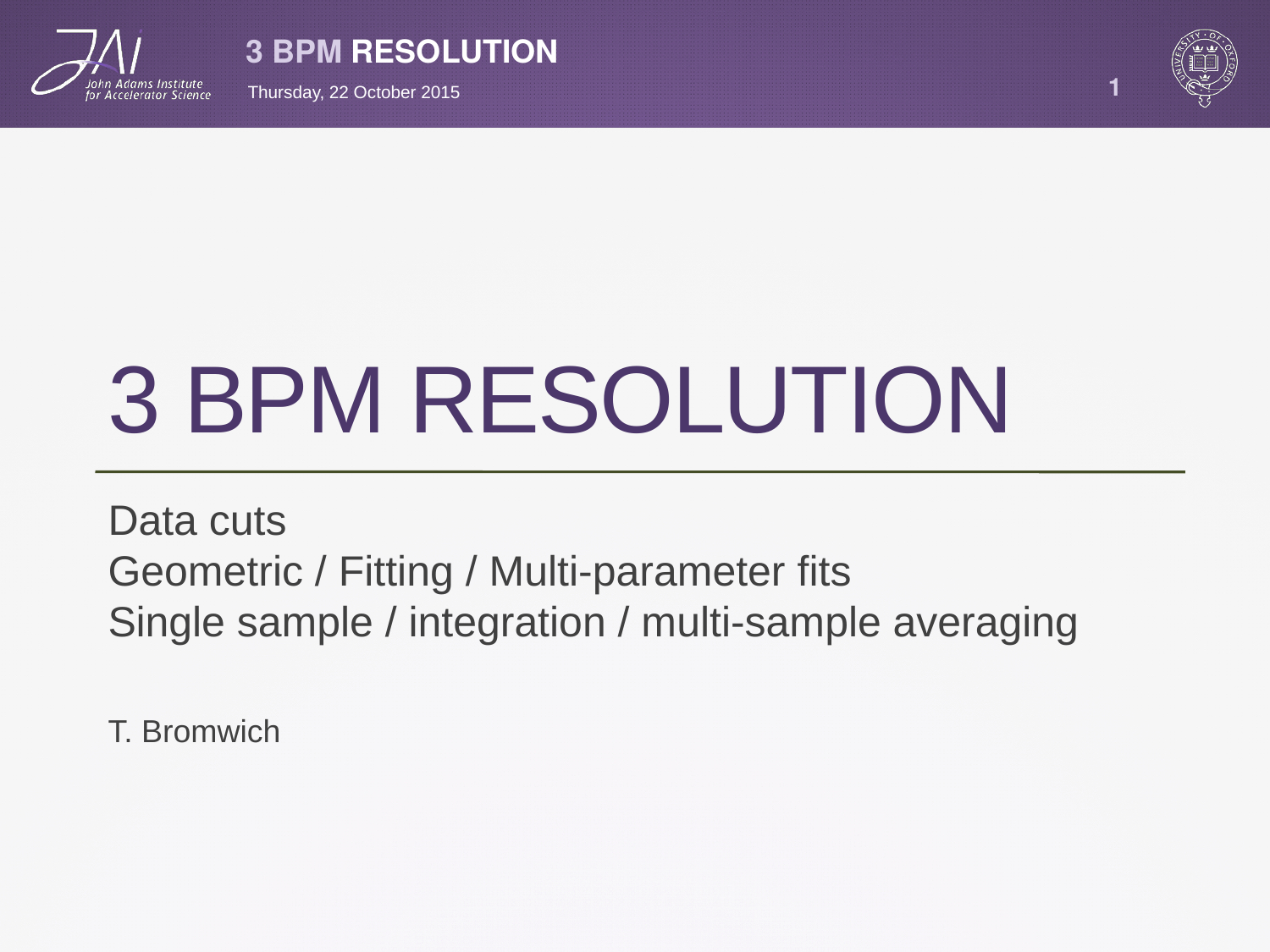

1
Thursday, 22 October 2015
# 3 BPM Resolution
Data cuts
Geometric / Fitting / Multi-parameter fits
Single sample / integration / multi-sample averaging

T. Bromwich